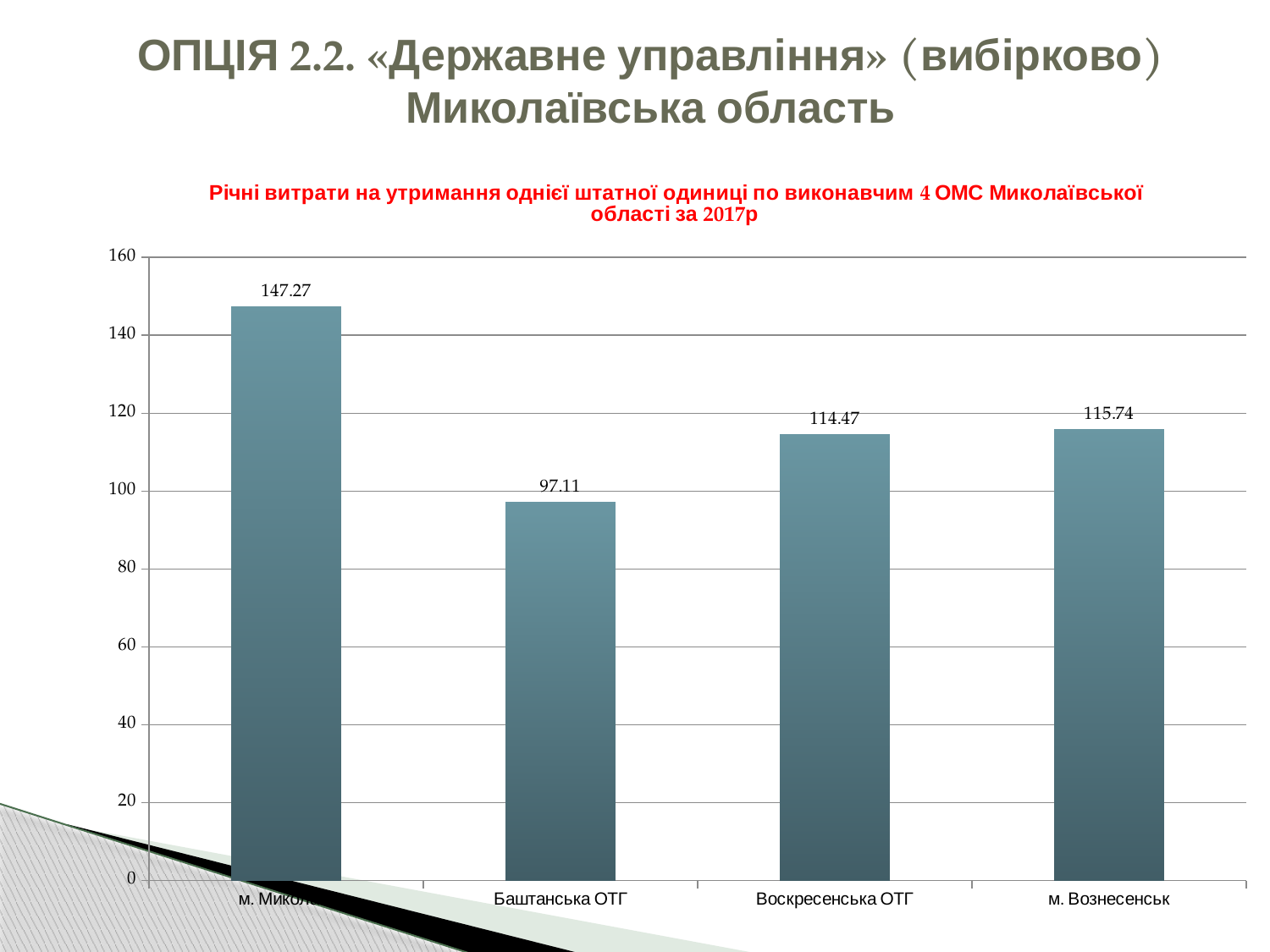

ОПЦІЯ 2.2. «Державне управління» (вибірково)
Миколаївська область

### Chart: Річні витрати на утримання однієї штатної одиниці по виконавчим 4 ОМС Миколаївської області за 2017р

| Category | Річні витрати на утримання однієї штатної одиниці по виконавчим органам Миколаївської міської ради за 2017р  |
|---|---|
| м. Миколаїв | 147.26999999999998 |
| Баштанська ОТГ | 97.11 |
| Воскресенська ОТГ | 114.47 |
| м. Вознесенськ | 115.74000000000002 |